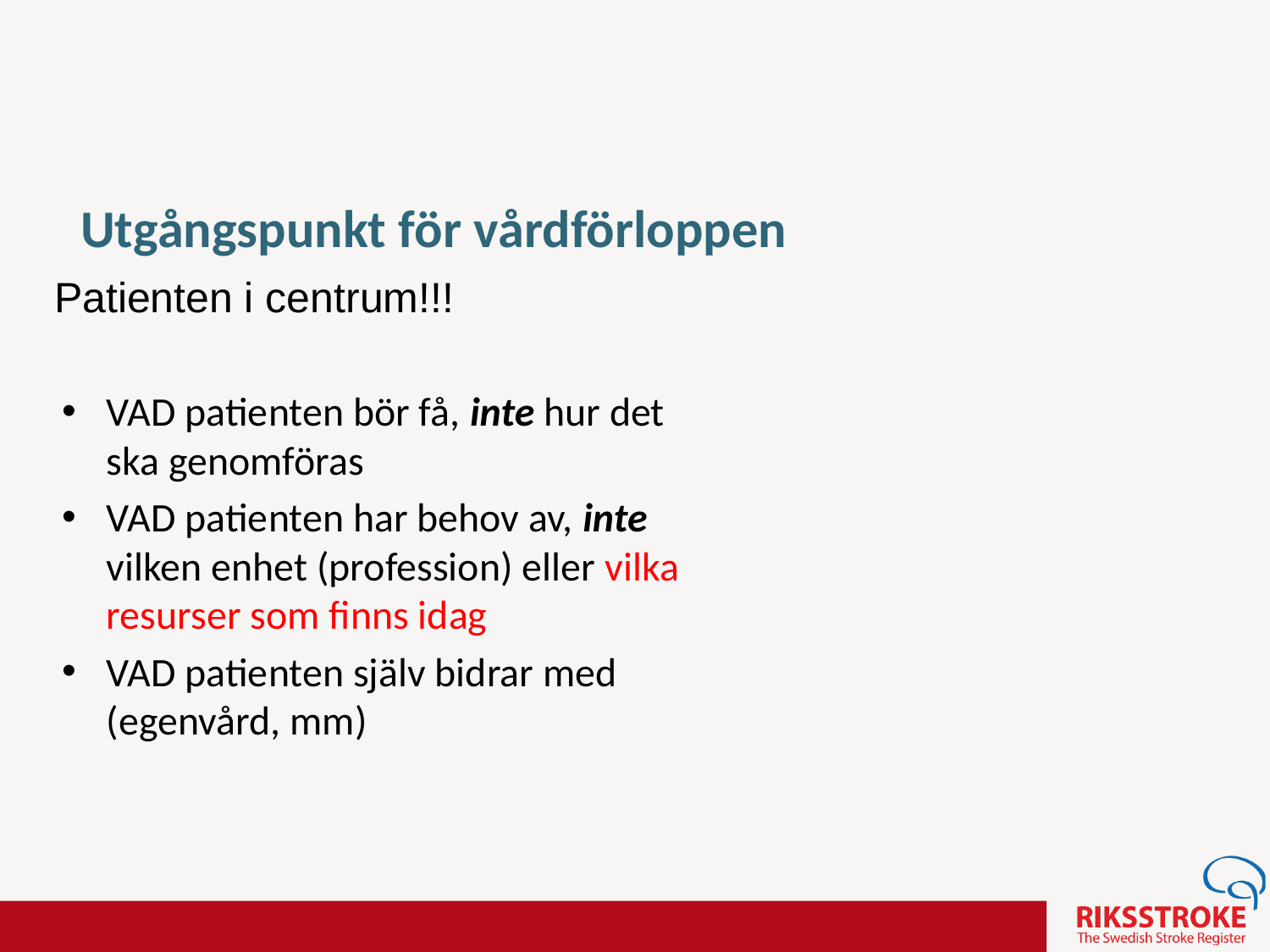

# Utgångspunkt för vårdförloppen
Patienten i centrum!!!
VAD patienten bör få, inte hur det ska genomföras
VAD patienten har behov av, inte vilken enhet (profession) eller vilka resurser som finns idag
VAD patienten själv bidrar med (egenvård, mm)